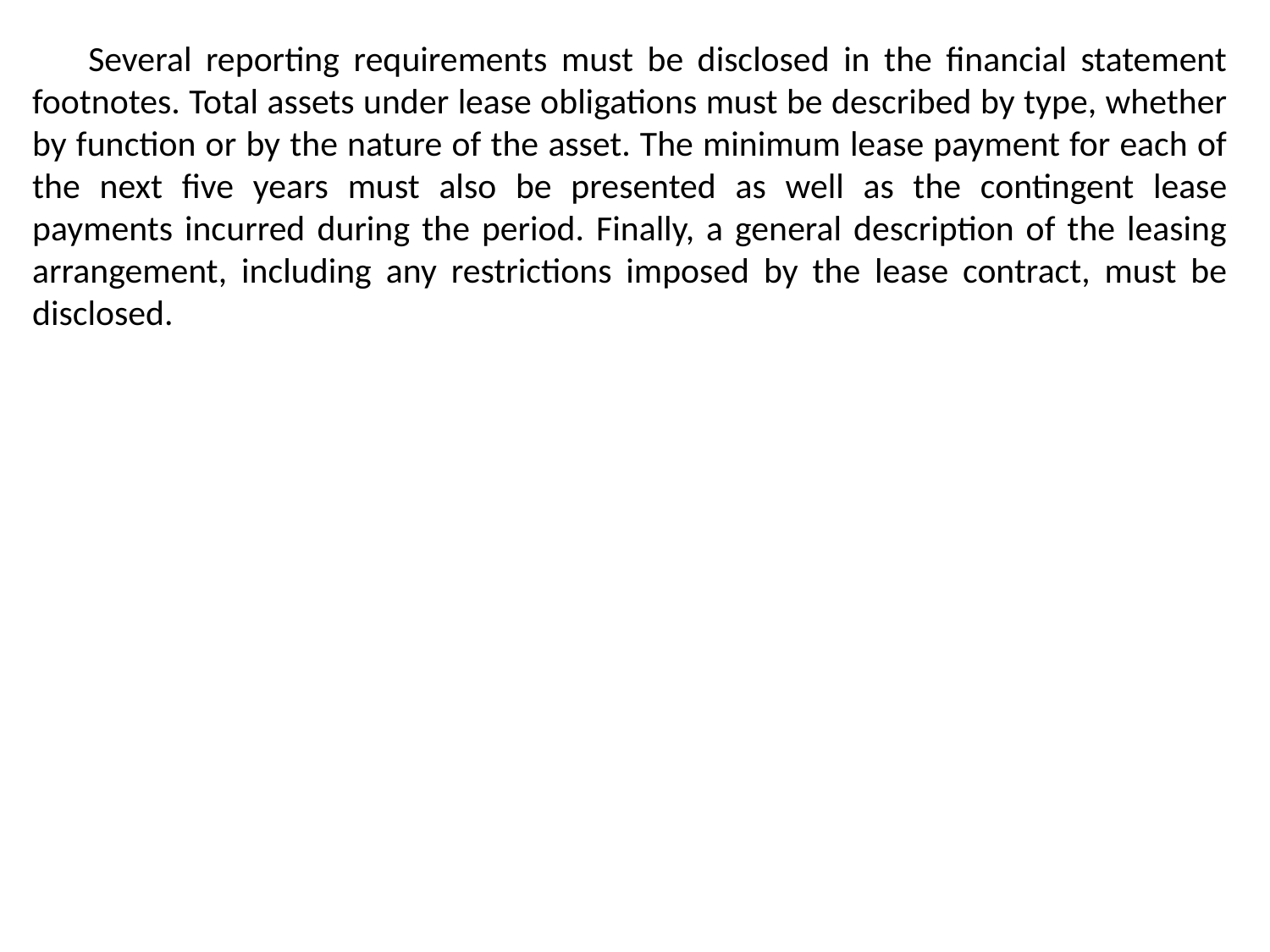

Several reporting requirements must be disclosed in the financial statement footnotes. Total assets under lease obligations must be described by type, whether by function or by the nature of the asset. The minimum lease payment for each of the next five years must also be presented as well as the contingent lease payments incurred during the period. Finally, a general description of the leasing arrangement, including any restrictions imposed by the lease contract, must be disclosed.